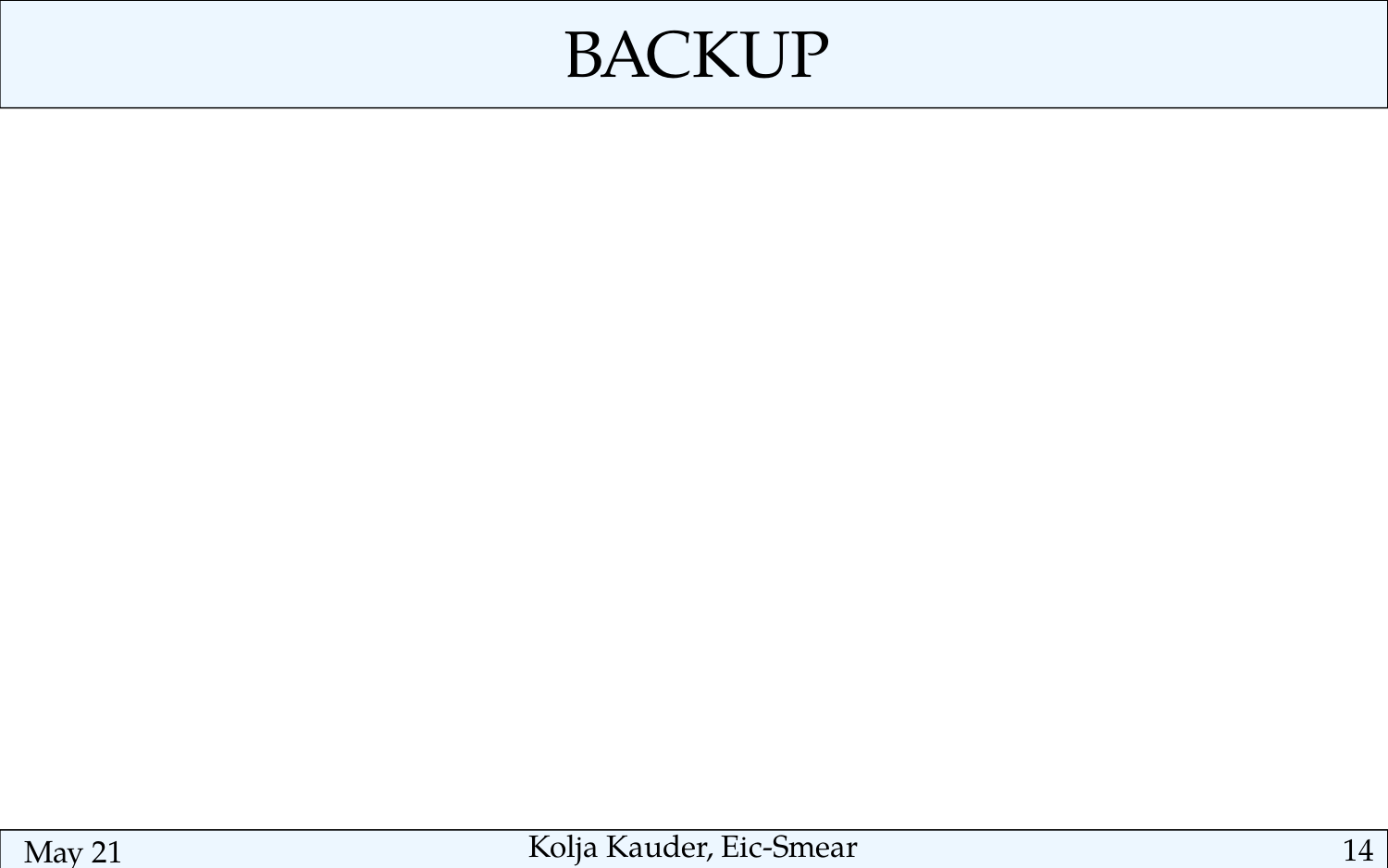

BACKUP
May 21
Kolja Kauder, Eic-Smear
14